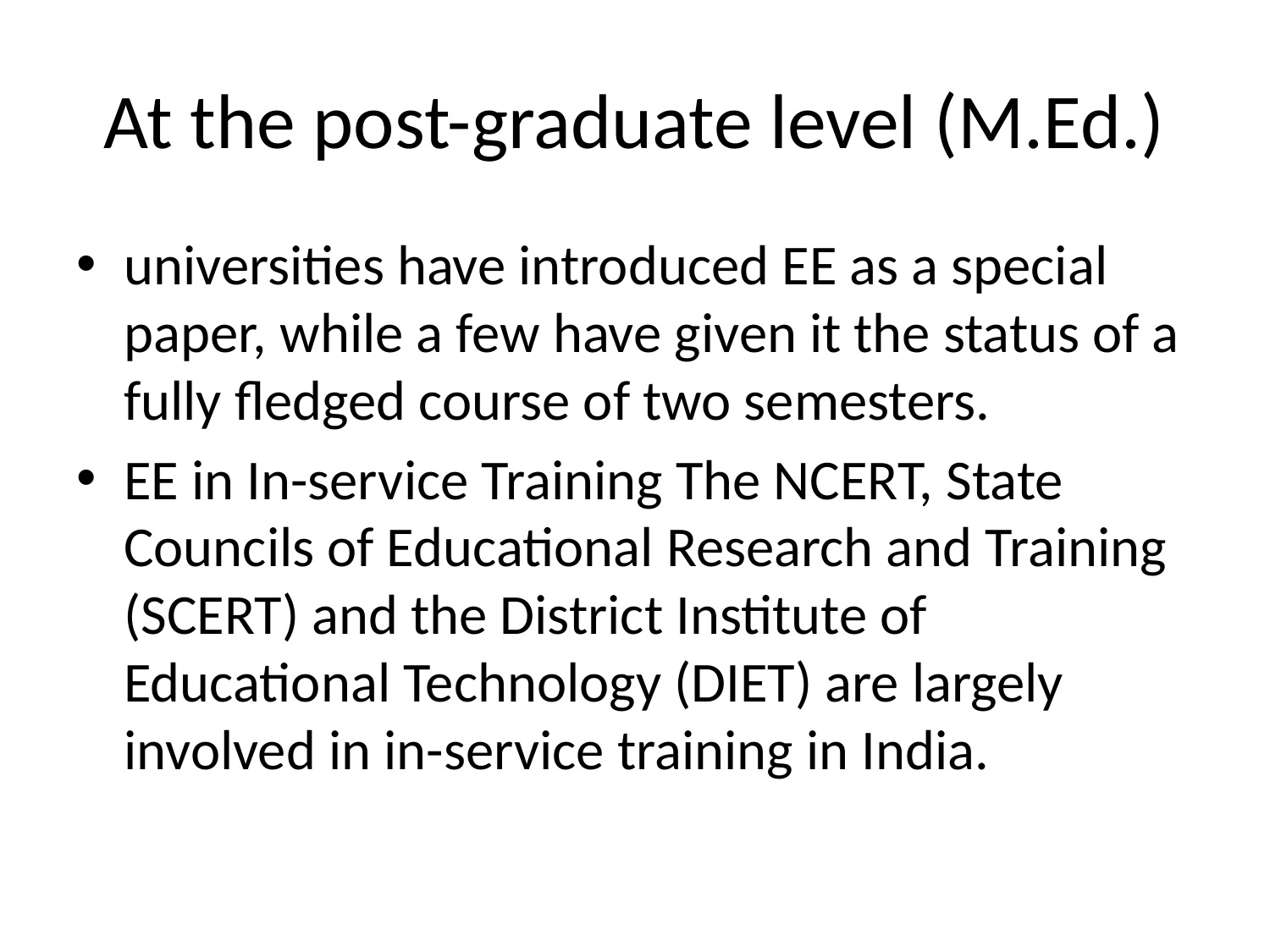

# At the post-graduate level (M.Ed.)
universities have introduced EE as a special paper, while a few have given it the status of a fully fledged course of two semesters.
EE in In-service Training The NCERT, State Councils of Educational Research and Training (SCERT) and the District Institute of Educational Technology (DIET) are largely involved in in-service training in India.